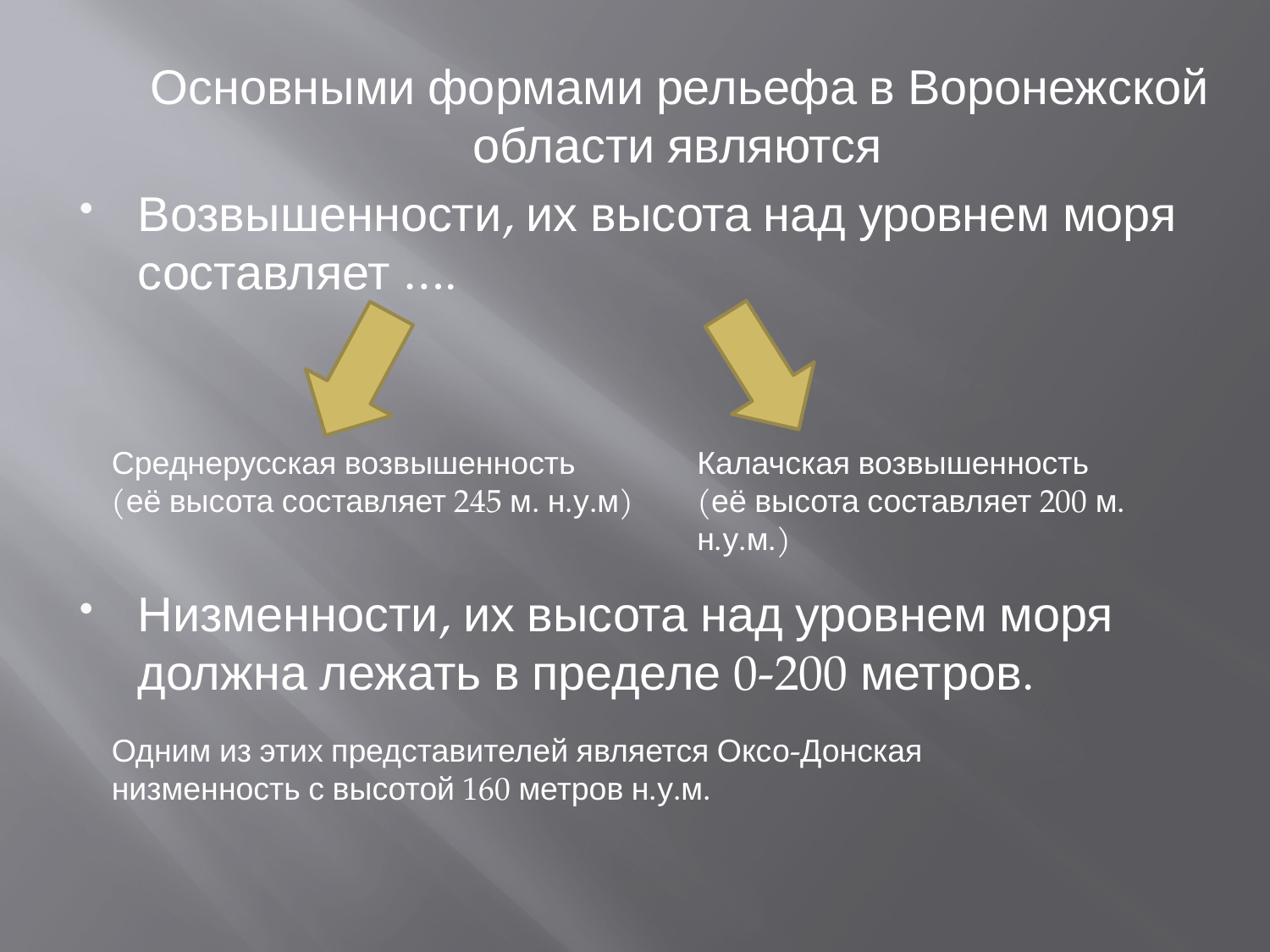

Основными формами рельефа в Воронежской области являются
Возвышенности, их высота над уровнем моря составляет ….

Низменности, их высота над уровнем моря должна лежать в пределе 0-200 метров.

Среднерусская возвышенность
(её высота составляет 245 м. н.у.м)
Калачская возвышенность
(её высота составляет 200 м. н.у.м.)
Одним из этих представителей является Оксо-Донская низменность с высотой 160 метров н.у.м.